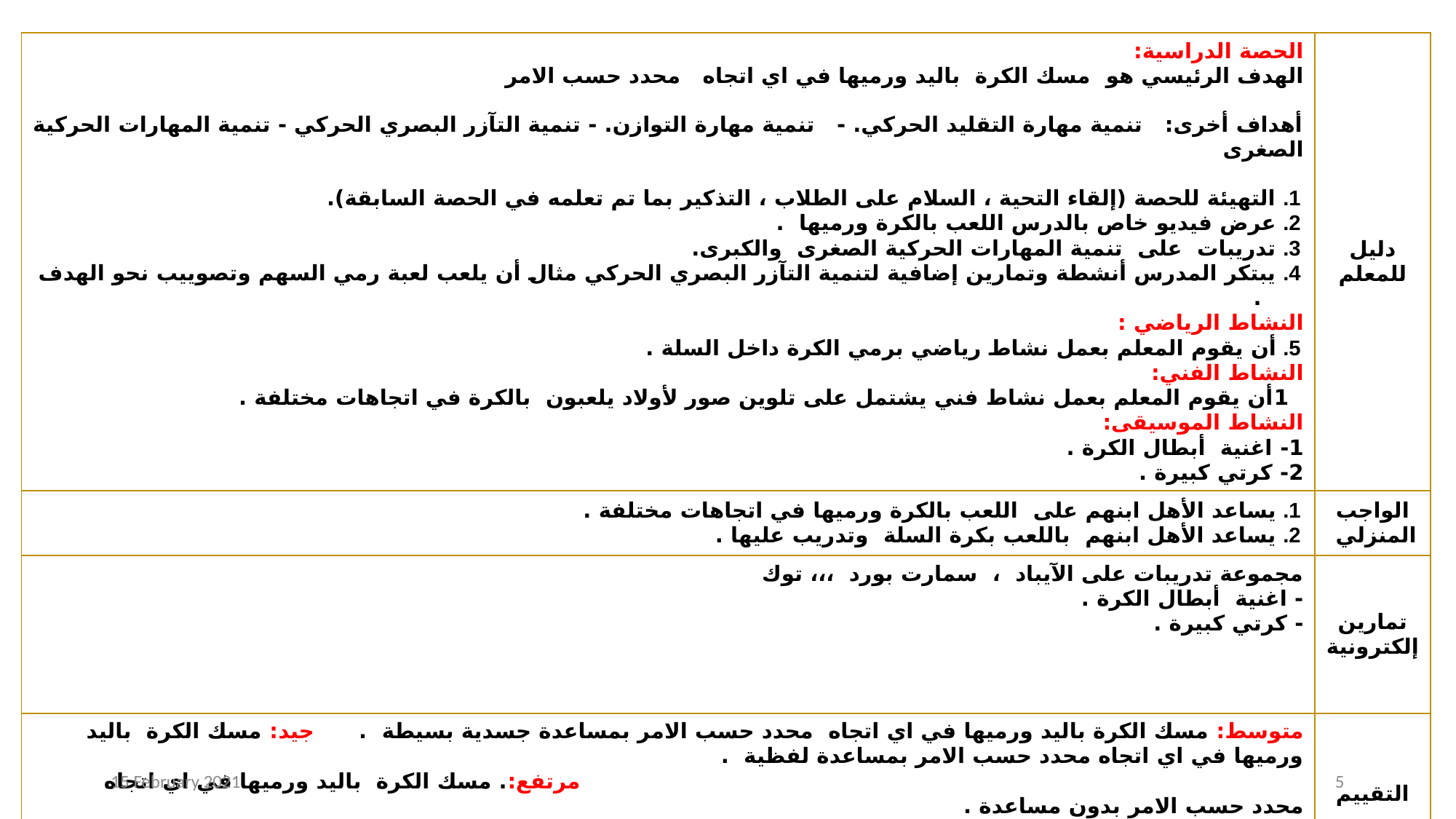

| الحصة الدراسية: الهدف الرئيسي هو مسك الكرة باليد ورميها في اي اتجاه محدد حسب الامر أهداف أخرى: تنمية مهارة التقليد الحركي. - تنمية مهارة التوازن. - تنمية التآزر البصري الحركي - تنمية المهارات الحركية الصغرى التهيئة للحصة (إلقاء التحية ، السلام على الطلاب ، التذكير بما تم تعلمه في الحصة السابقة). عرض فيديو خاص بالدرس اللعب بالكرة ورميها . تدريبات على تنمية المهارات الحركية الصغرى والكبرى. يبتكر المدرس أنشطة وتمارين إضافية لتنمية التآزر البصري الحركي مثال أن يلعب لعبة رمي السهم وتصوييب نحو الهدف . النشاط الرياضي : أن يقوم المعلم بعمل نشاط رياضي برمي الكرة داخل السلة . النشاط الفني: 1أن يقوم المعلم بعمل نشاط فني يشتمل على تلوين صور لأولاد يلعبون بالكرة في اتجاهات مختلفة . النشاط الموسيقى: 1- اغنية أبطال الكرة . 2- كرتي كبيرة . | دليل للمعلم |
| --- | --- |
| يساعد الأهل ابنهم على اللعب بالكرة ورميها في اتجاهات مختلفة . يساعد الأهل ابنهم باللعب بكرة السلة وتدريب عليها . | الواجب المنزلي |
| مجموعة تدريبات على الآيباد ، سمارت بورد ،،، توك - اغنية أبطال الكرة . - كرتي كبيرة . | تمارين إلكترونية |
| متوسط: مسك الكرة باليد ورميها في اي اتجاه محدد حسب الامر بمساعدة جسدية بسيطة . جيد: مسك الكرة باليد ورميها في اي اتجاه محدد حسب الامر بمساعدة لفظية . مرتفع:. مسك الكرة باليد ورميها في اي اتجاه محدد حسب الامر بدون مساعدة . . | التقييم |
15 February 2021
5